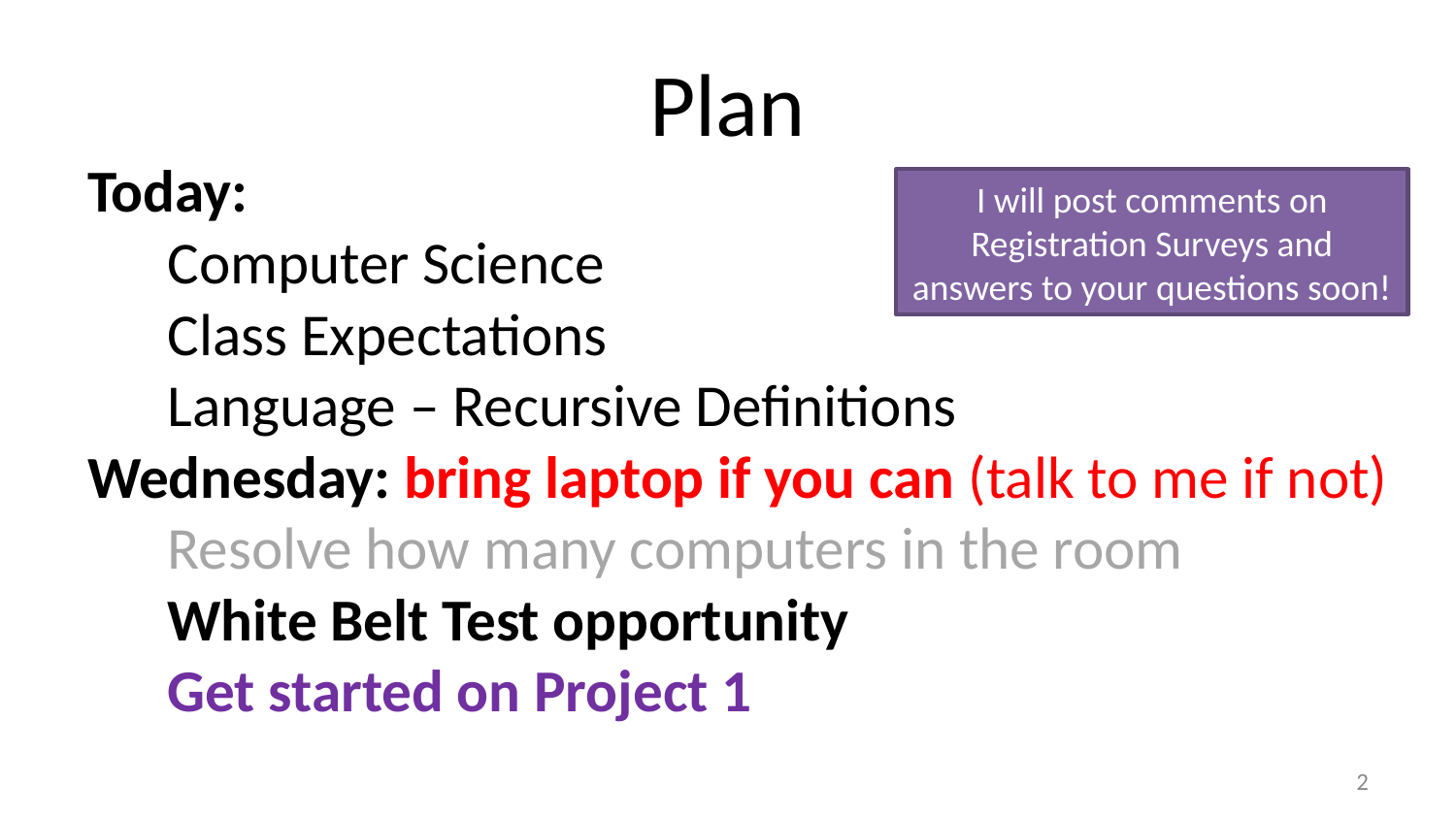

# Plan
Today:
      Computer Science
      Class Expectations
      Language – Recursive Definitions
Wednesday: bring laptop if you can (talk to me if not)
      Resolve how many computers in the room
      White Belt Test opportunity
      Get started on Project 1
I will post comments on Registration Surveys and answers to your questions soon!
2